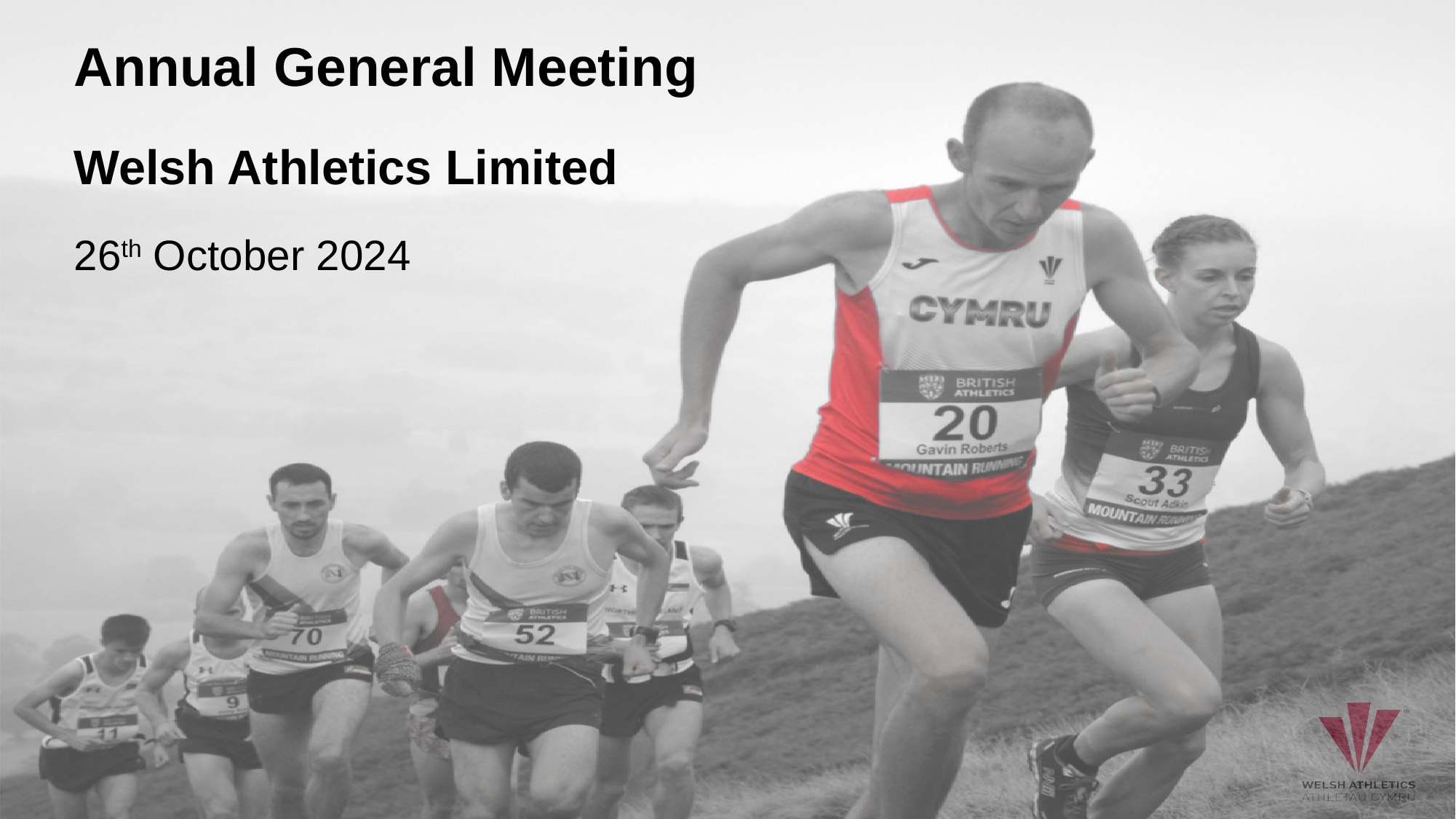

Annual General Meeting
Welsh Athletics Limited
26th October 2024